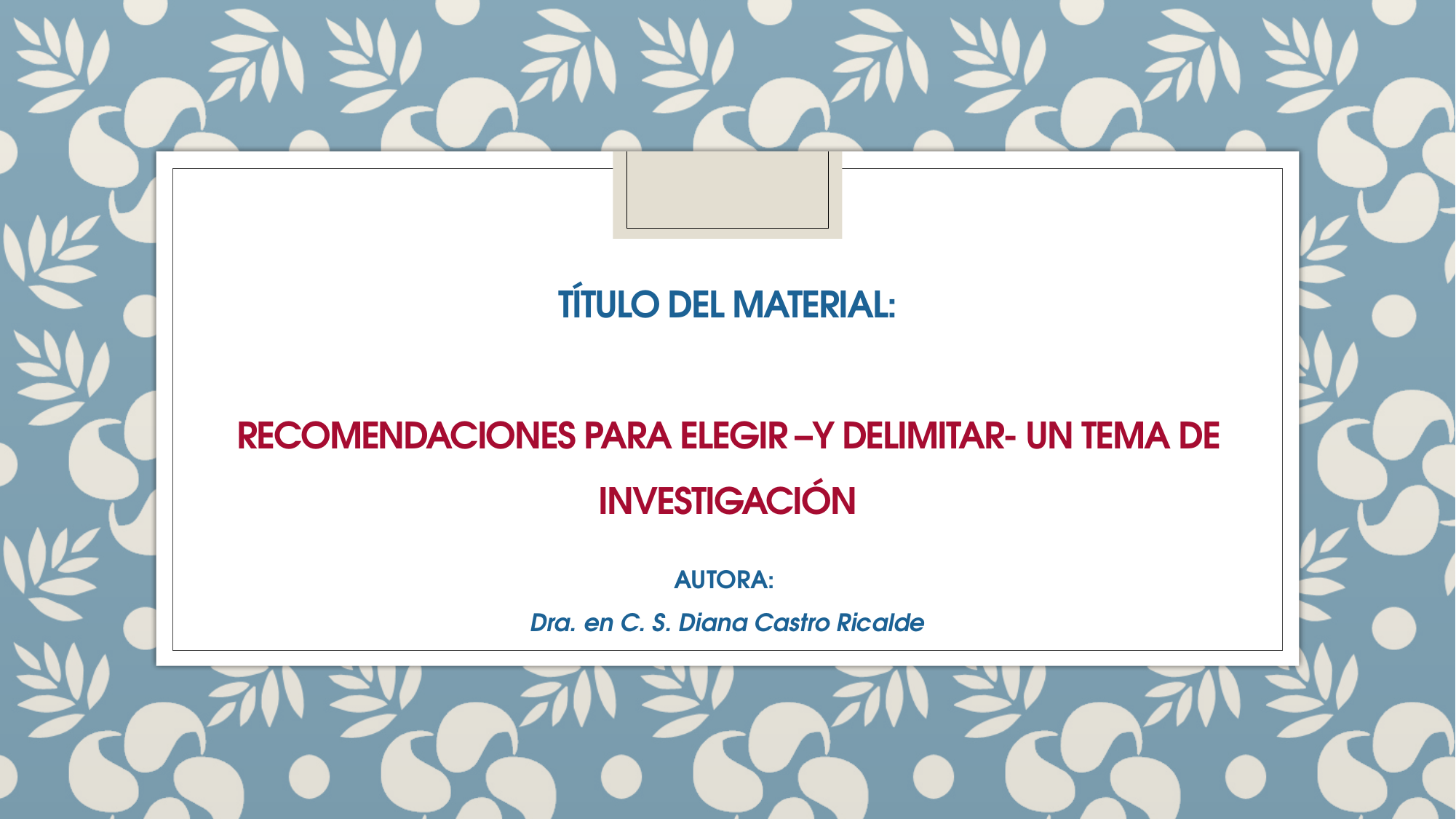

# Título del material: recomendaciones para elegir –Y DELIMITAR- un tema de investigación
AUTORA:
Dra. en C. S. Diana Castro Ricalde